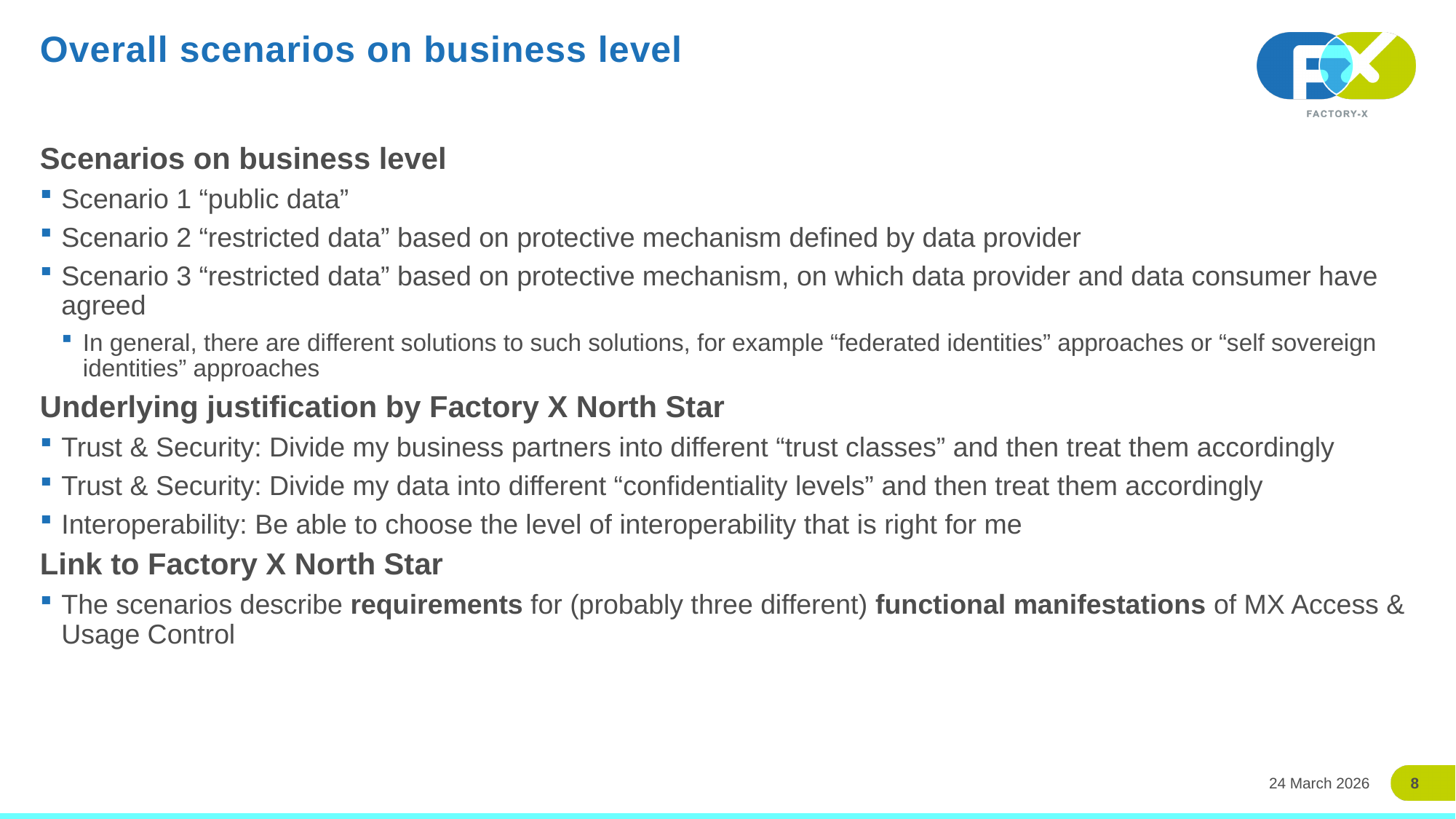

# Overall scenarios on business level
Scenarios on business level
Scenario 1 “public data”
Scenario 2 “restricted data” based on protective mechanism defined by data provider
Scenario 3 “restricted data” based on protective mechanism, on which data provider and data consumer have agreed
In general, there are different solutions to such solutions, for example “federated identities” approaches or “self sovereign identities” approaches
Underlying justification by Factory X North Star
Trust & Security: Divide my business partners into different “trust classes” and then treat them accordingly
Trust & Security: Divide my data into different “confidentiality levels” and then treat them accordingly
Interoperability: Be able to choose the level of interoperability that is right for me
Link to Factory X North Star
The scenarios describe requirements for (probably three different) functional manifestations of MX Access & Usage Control
8
24 March 2026